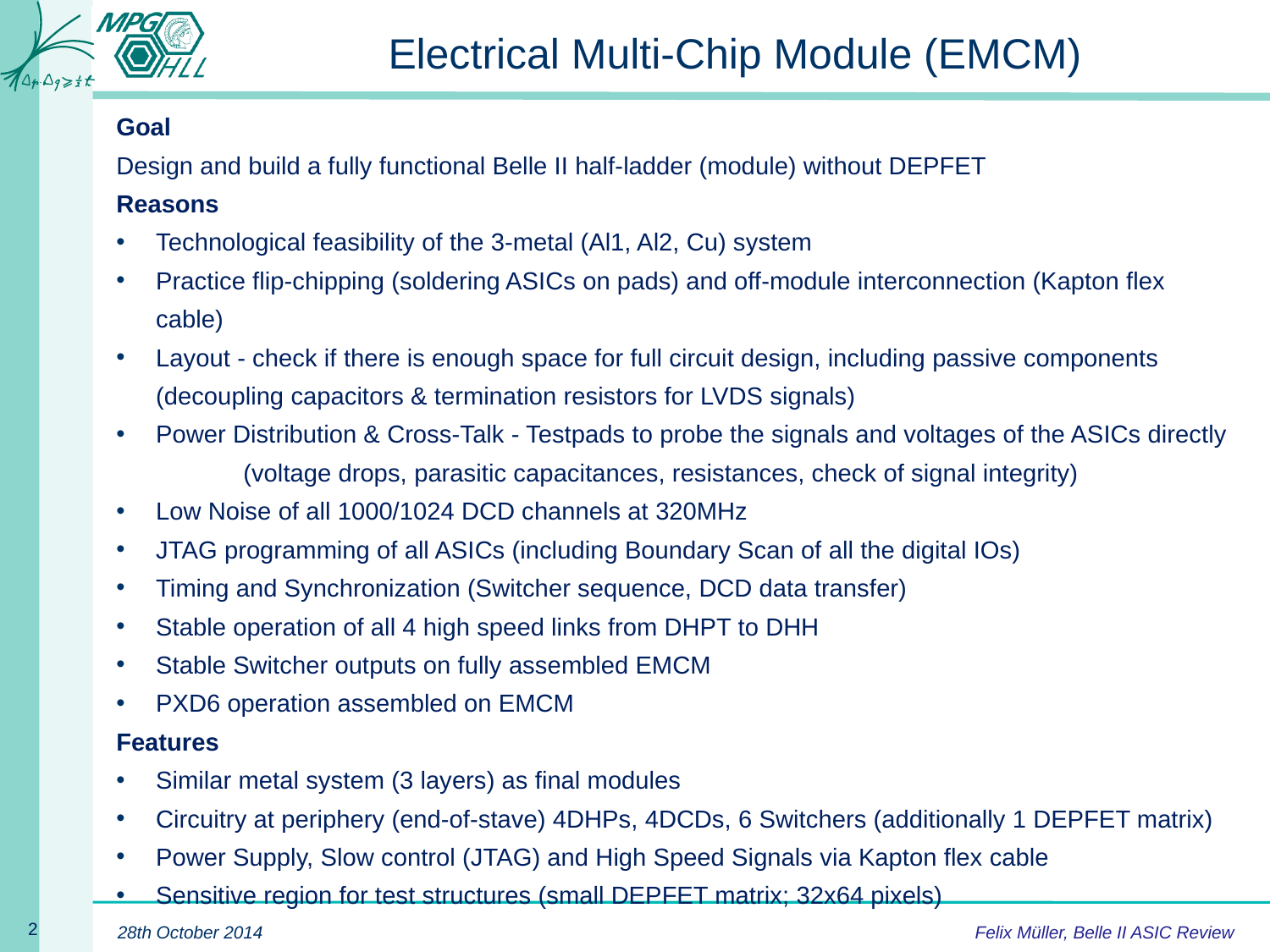

# Electrical Multi-Chip Module (EMCM)
Goal
Design and build a fully functional Belle II half-ladder (module) without DEPFET
Reasons
Technological feasibility of the 3-metal (Al1, Al2, Cu) system
Practice flip-chipping (soldering ASICs on pads) and off-module interconnection (Kapton flex cable)
Layout - check if there is enough space for full circuit design, including passive components (decoupling capacitors & termination resistors for LVDS signals)
Power Distribution & Cross-Talk - Testpads to probe the signals and voltages of the ASICs directly
	(voltage drops, parasitic capacitances, resistances, check of signal integrity)
Low Noise of all 1000/1024 DCD channels at 320MHz
JTAG programming of all ASICs (including Boundary Scan of all the digital IOs)
Timing and Synchronization (Switcher sequence, DCD data transfer)
Stable operation of all 4 high speed links from DHPT to DHH
Stable Switcher outputs on fully assembled EMCM
PXD6 operation assembled on EMCM
Features
Similar metal system (3 layers) as final modules
Circuitry at periphery (end-of-stave) 4DHPs, 4DCDs, 6 Switchers (additionally 1 DEPFET matrix)
Power Supply, Slow control (JTAG) and High Speed Signals via Kapton flex cable
Sensitive region for test structures (small DEPFET matrix; 32x64 pixels)
Felix Müller, Belle II ASIC Review
28th October 2014